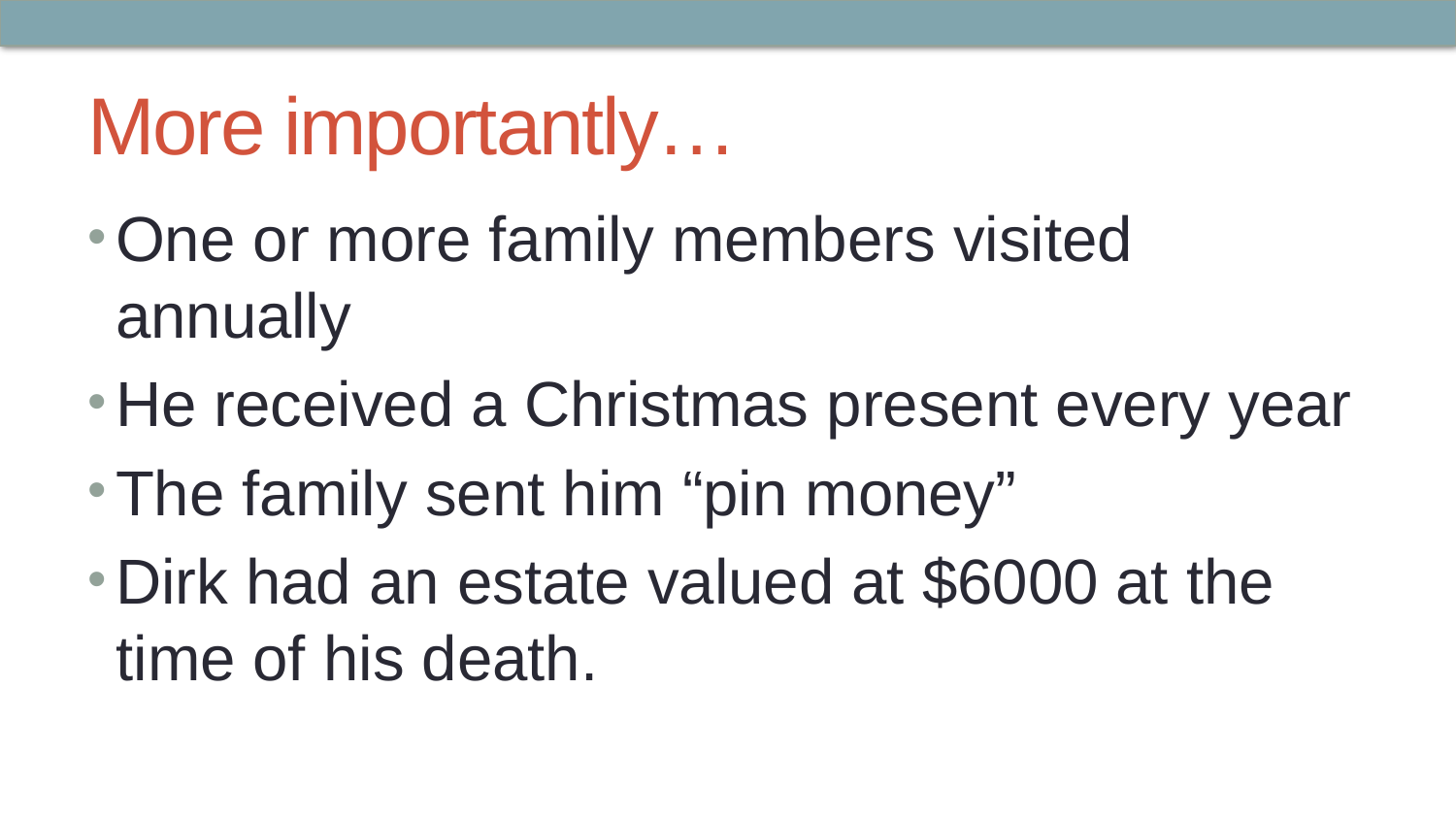

# More importantly…
One or more family members visited annually
He received a Christmas present every year
The family sent him “pin money”
Dirk had an estate valued at $6000 at the time of his death.